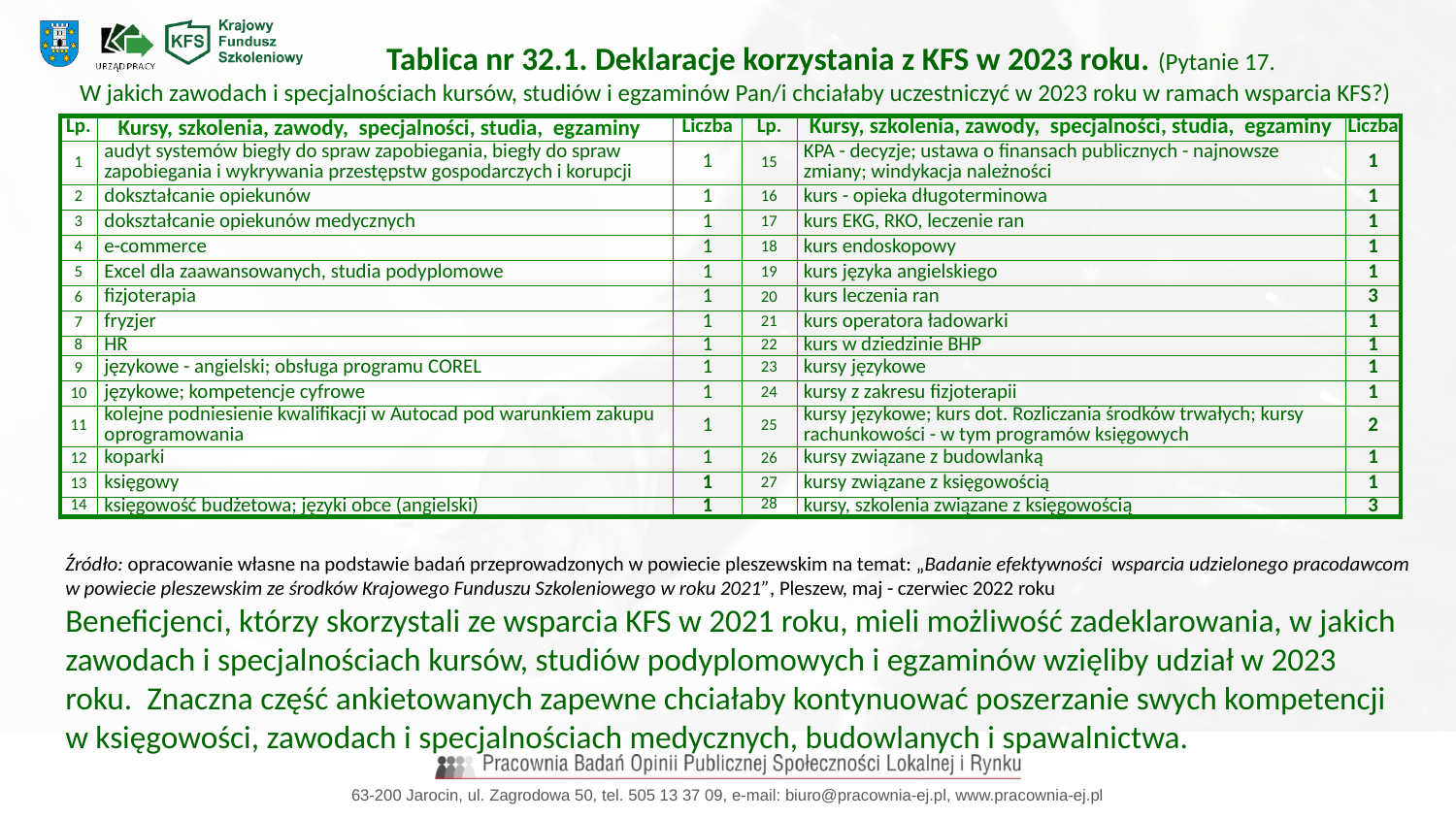

Tablica nr 32.1. Deklaracje korzystania z KFS w 2023 roku. (Pytanie 17.
W jakich zawodach i specjalnościach kursów, studiów i egzaminów Pan/i chciałaby uczestniczyć w 2023 roku w ramach wsparcia KFS?)
| Lp. | Kursy, szkolenia, zawody, specjalności, studia, egzaminy | Liczba | Lp. | Kursy, szkolenia, zawody, specjalności, studia, egzaminy | Liczba |
| --- | --- | --- | --- | --- | --- |
| 1 | audyt systemów biegły do spraw zapobiegania, biegły do spraw zapobiegania i wykrywania przestępstw gospodarczych i korupcji | 1 | 15 | KPA - decyzje; ustawa o finansach publicznych - najnowsze zmiany; windykacja należności | 1 |
| 2 | dokształcanie opiekunów | 1 | 16 | kurs - opieka długoterminowa | 1 |
| 3 | dokształcanie opiekunów medycznych | 1 | 17 | kurs EKG, RKO, leczenie ran | 1 |
| 4 | e-commerce | 1 | 18 | kurs endoskopowy | 1 |
| 5 | Excel dla zaawansowanych, studia podyplomowe | 1 | 19 | kurs języka angielskiego | 1 |
| 6 | fizjoterapia | 1 | 20 | kurs leczenia ran | 3 |
| 7 | fryzjer | 1 | 21 | kurs operatora ładowarki | 1 |
| 8 | HR | 1 | 22 | kurs w dziedzinie BHP | 1 |
| 9 | językowe - angielski; obsługa programu COREL | 1 | 23 | kursy językowe | 1 |
| 10 | językowe; kompetencje cyfrowe | 1 | 24 | kursy z zakresu fizjoterapii | 1 |
| 11 | kolejne podniesienie kwalifikacji w Autocad pod warunkiem zakupu oprogramowania | 1 | 25 | kursy językowe; kurs dot. Rozliczania środków trwałych; kursy rachunkowości - w tym programów księgowych | 2 |
| 12 | koparki | 1 | 26 | kursy związane z budowlanką | 1 |
| 13 | księgowy | 1 | 27 | kursy związane z księgowością | 1 |
| 14 | księgowość budżetowa; języki obce (angielski) | 1 | 28 | kursy, szkolenia związane z księgowością | 3 |
Źródło: opracowanie własne na podstawie badań przeprowadzonych w powiecie pleszewskim na temat: „Badanie efektywności  wsparcia udzielonego pracodawcom w powiecie pleszewskim ze środków Krajowego Funduszu Szkoleniowego w roku 2021”, Pleszew, maj - czerwiec 2022 roku
Beneficjenci, którzy skorzystali ze wsparcia KFS w 2021 roku, mieli możliwość zadeklarowania, w jakich zawodach i specjalnościach kursów, studiów podyplomowych i egzaminów wzięliby udział w 2023 roku.  Znaczna część ankietowanych zapewne chciałaby kontynuować poszerzanie swych kompetencji w księgowości, zawodach i specjalnościach medycznych, budowlanych i spawalnictwa.